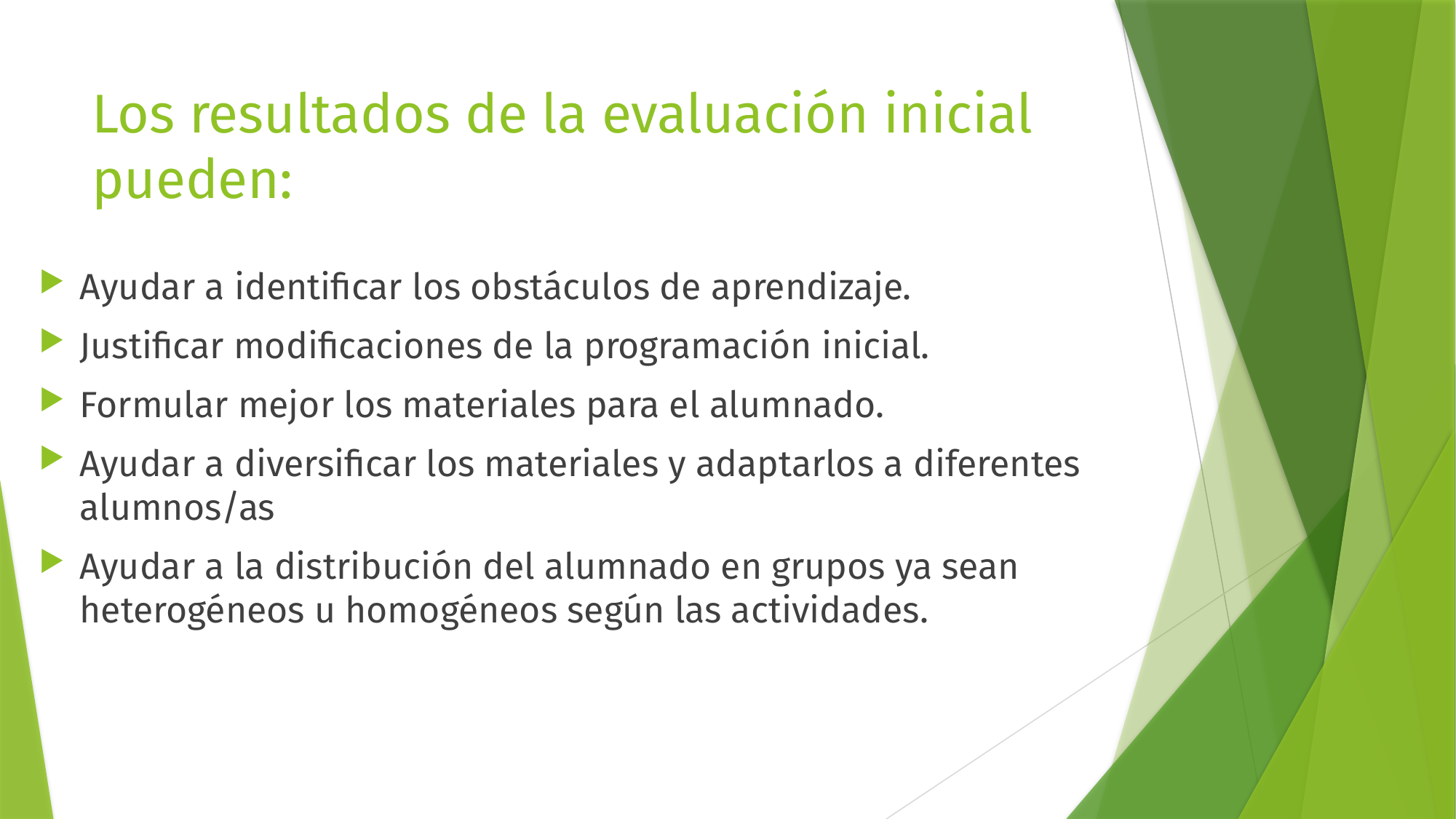

# Los resultados de la evaluación inicial pueden:
Ayudar a identificar los obstáculos de aprendizaje.
Justificar modificaciones de la programación inicial.
Formular mejor los materiales para el alumnado.
Ayudar a diversificar los materiales y adaptarlos a diferentes alumnos/as
Ayudar a la distribución del alumnado en grupos ya sean heterogéneos u homogéneos según las actividades.